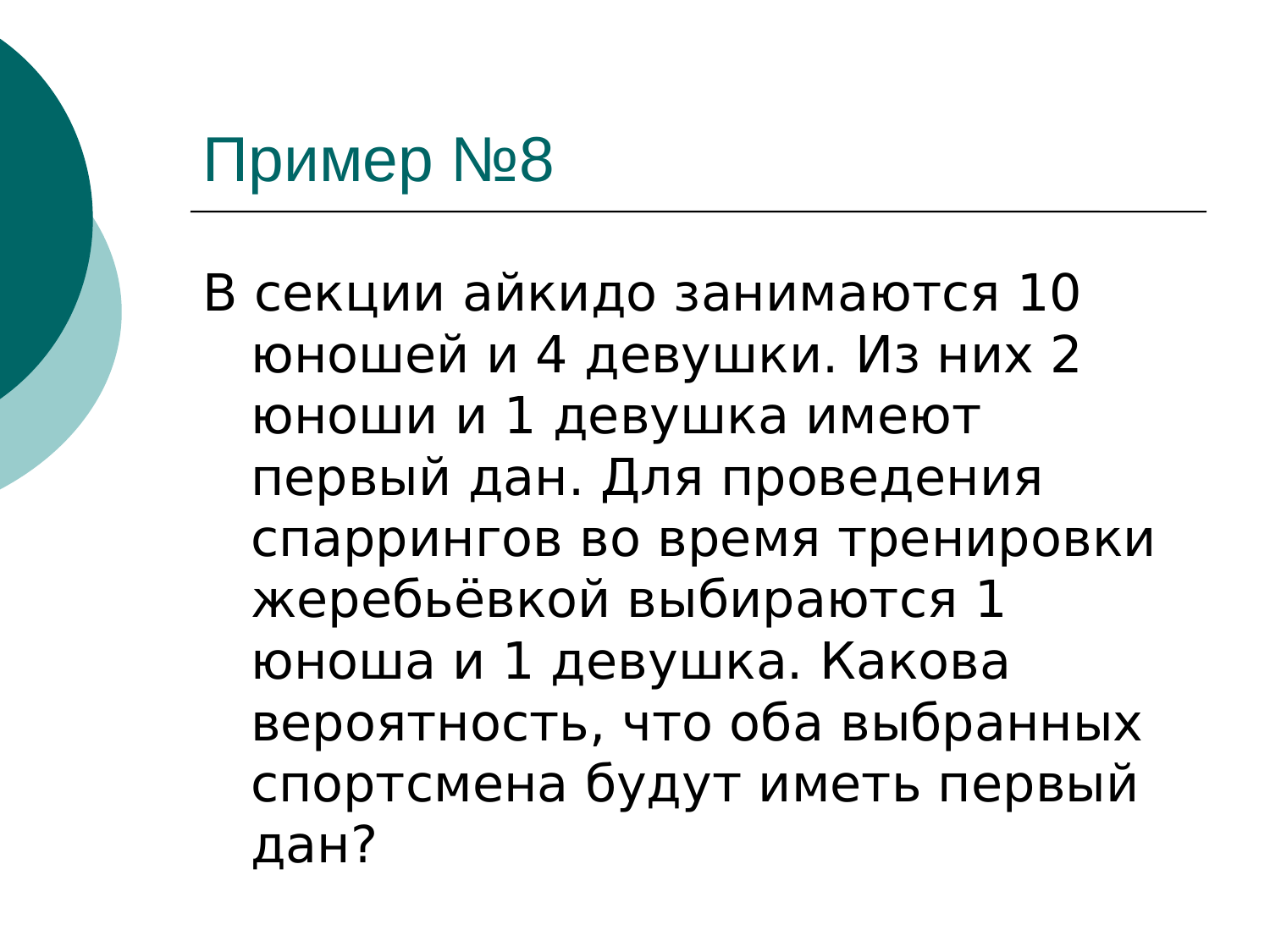

# Пример №8
В секции айкидо занимаются 10 юношей и 4 девушки. Из них 2 юноши и 1 девушка имеют первый дан. Для проведения спаррингов во время тренировки жеребьёвкой выбираются 1 юноша и 1 девушка. Какова  вероятность, что оба выбранных спортсмена будут иметь первый дан?